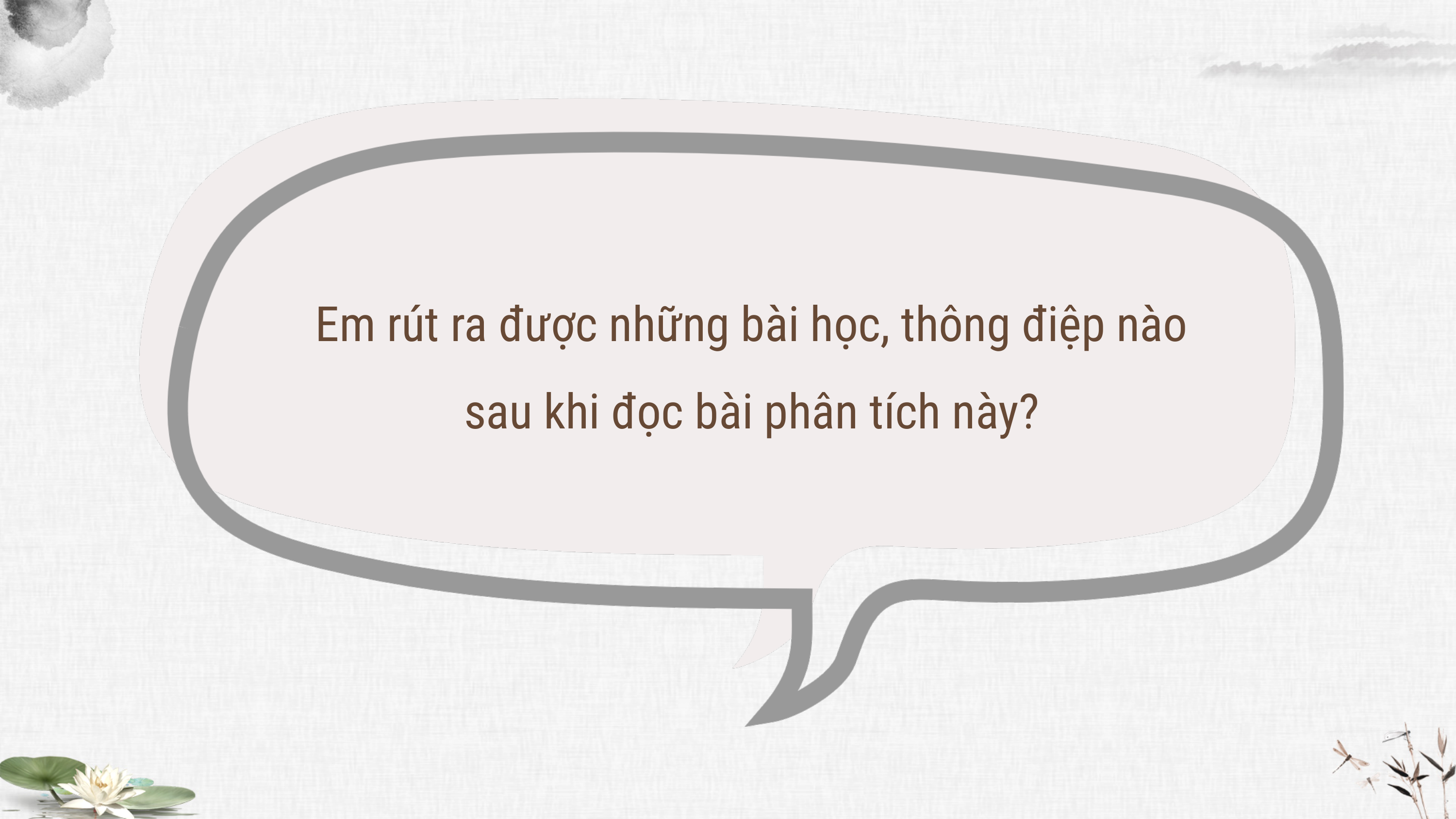

Em rút ra được những bài học, thông điệp nào sau khi đọc bài phân tích này?